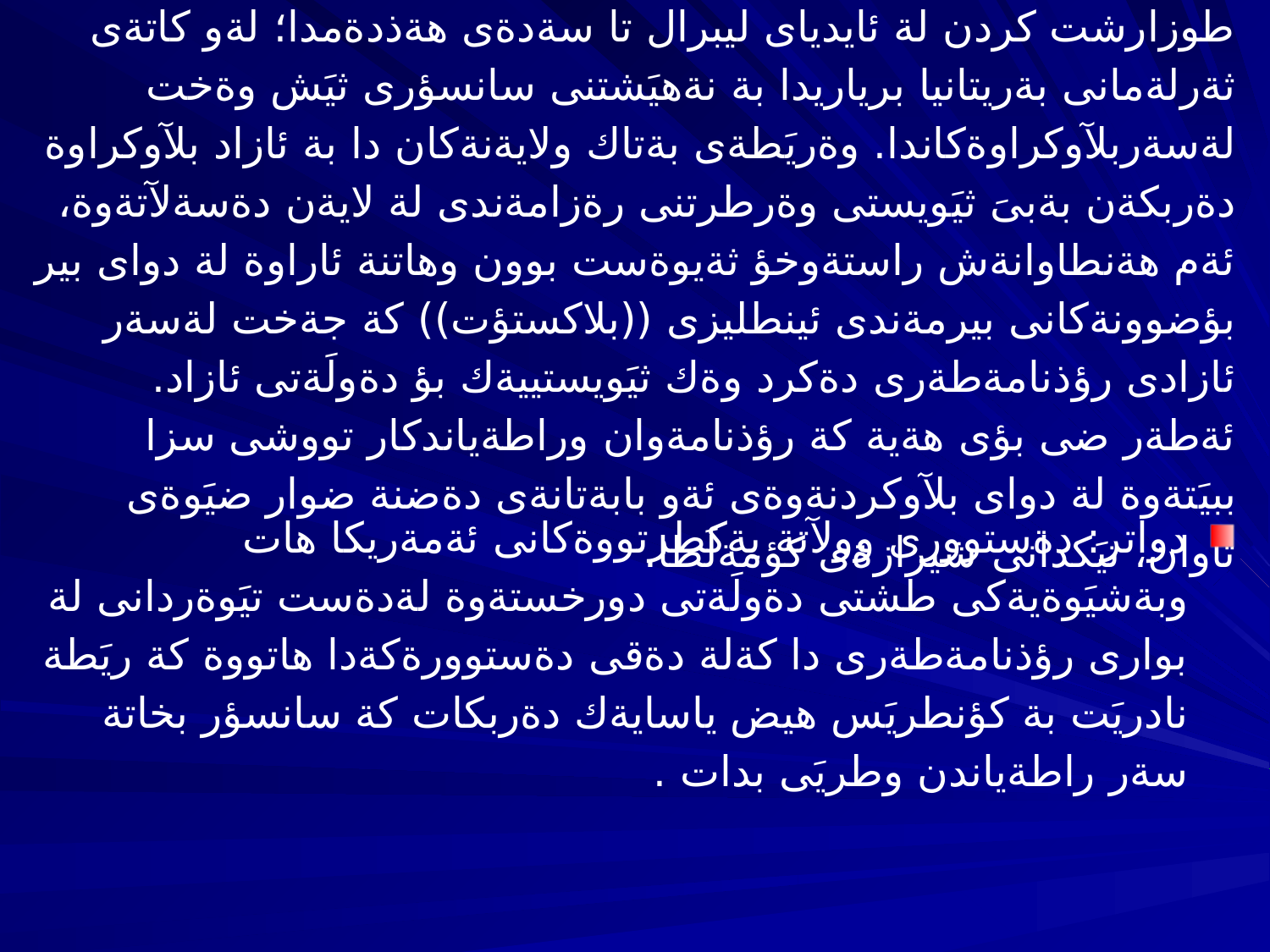

# ئةم تيؤرة سةركةوتنى بةسةر تيَؤريةكانى ديكةدا تؤمار نةكرد، وةك طوزارشت كردن لة ئايدياى ليبرال تا سةدةى هةذدةمدا؛ لةو كاتةى ثةرلةمانى بةريتانيا برياريدا بة نةهيَشتنى سانسؤرى ثيَش وةخت لةسةربلآوكراوةكاندا. وةريَطةى بةتاك ولايةنةكان دا بة ئازاد بلآوكراوة دةربكةن بةبىَ ثيَويستى وةرطرتنى رةزامةندى لة لايةن دةسةلآتةوة، ئةم هةنطاوانةش راستةوخؤ ثةيوةست بوون وهاتنة ئاراوة لة دواى بير بؤضوونةكانى بيرمةندى ئينطليزى ((بلاكستؤت)) كة جةخت لةسةر ئازادى رؤذنامةطةرى دةكرد وةك ثيَويستييةك بؤ دةولَةتى ئازاد. ئةطةر ضى بؤى هةية كة رؤذنامةوان وراطةياندكار تووشى سزا ببيَتةوة لة دواى بلآوكردنةوةى ئةو بابةتانةى دةضنة ضوار ضيَوةى تاوان، تيَكدانى شيرازةى كؤمةلَطا.
دواتر: دةستوورى وولآتة يةكطرتووةكانى ئةمةريكا هات وبةشيَوةيةكى طشتى دةولَةتى دورخستةوة لةدةست تيَوةردانى لة بوارى رؤذنامةطةرى دا كةلة دةقى دةستوورةكةدا هاتووة كة ريَطة نادريَت بة كؤنطريَس هيض ياسايةك دةربكات كة سانسؤر بخاتة سةر راطةياندن وطريَى بدات .